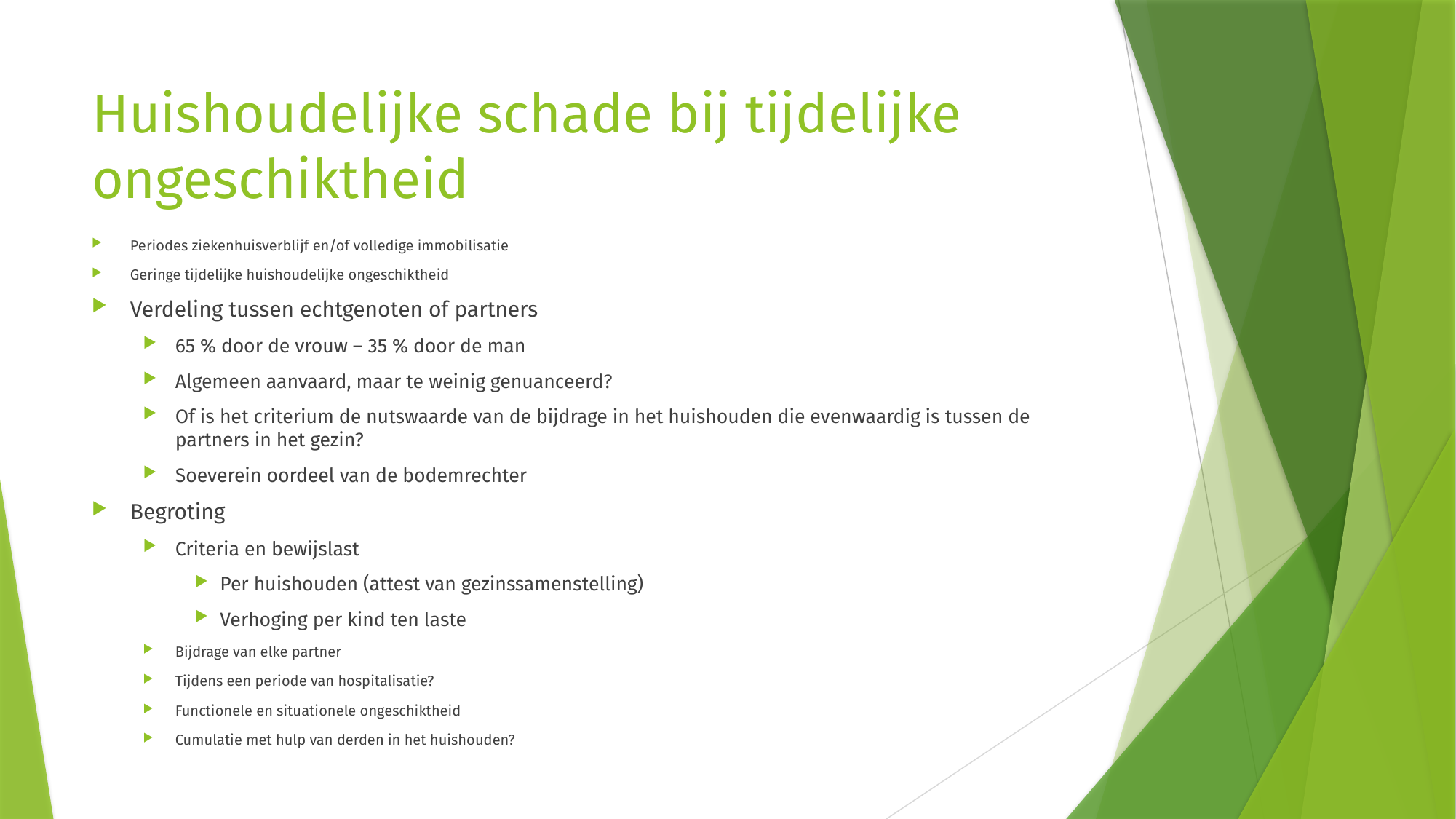

# Huishoudelijke schade bij tijdelijke ongeschiktheid
Periodes ziekenhuisverblijf en/of volledige immobilisatie
Geringe tijdelijke huishoudelijke ongeschiktheid
Verdeling tussen echtgenoten of partners
65 % door de vrouw – 35 % door de man
Algemeen aanvaard, maar te weinig genuanceerd?
Of is het criterium de nutswaarde van de bijdrage in het huishouden die evenwaardig is tussen de partners in het gezin?
Soeverein oordeel van de bodemrechter
Begroting
Criteria en bewijslast
Per huishouden (attest van gezinssamenstelling)
Verhoging per kind ten laste
Bijdrage van elke partner
Tijdens een periode van hospitalisatie?
Functionele en situationele ongeschiktheid
Cumulatie met hulp van derden in het huishouden?